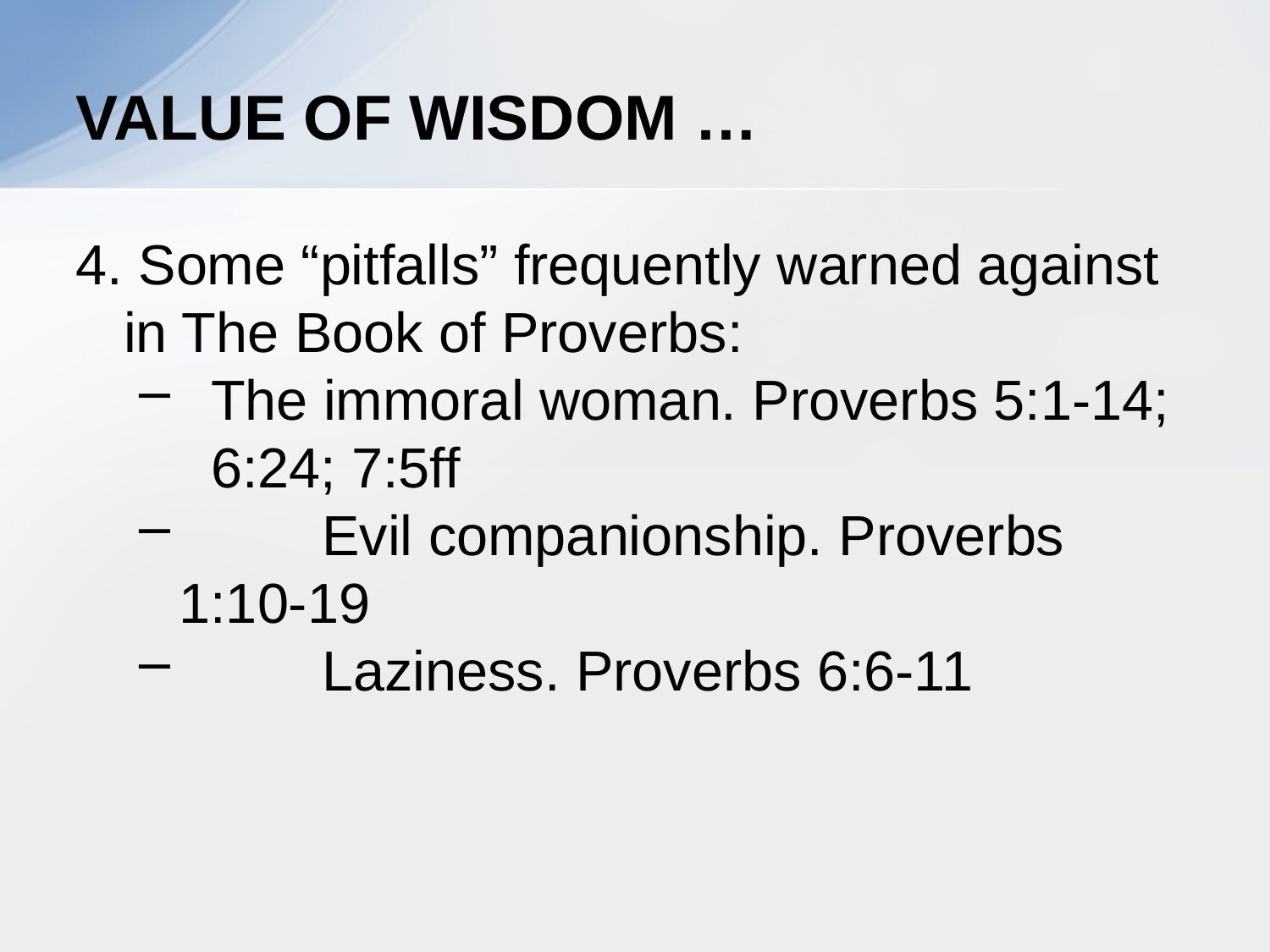

# VALUE OF WISDOM …
4. Some “pitfalls” frequently warned against in The Book of Proverbs:
The immoral woman. Proverbs 5:1-14; 6:24; 7:5ff
	 Evil companionship. Proverbs 1:10-19
	 Laziness. Proverbs 6:6-11